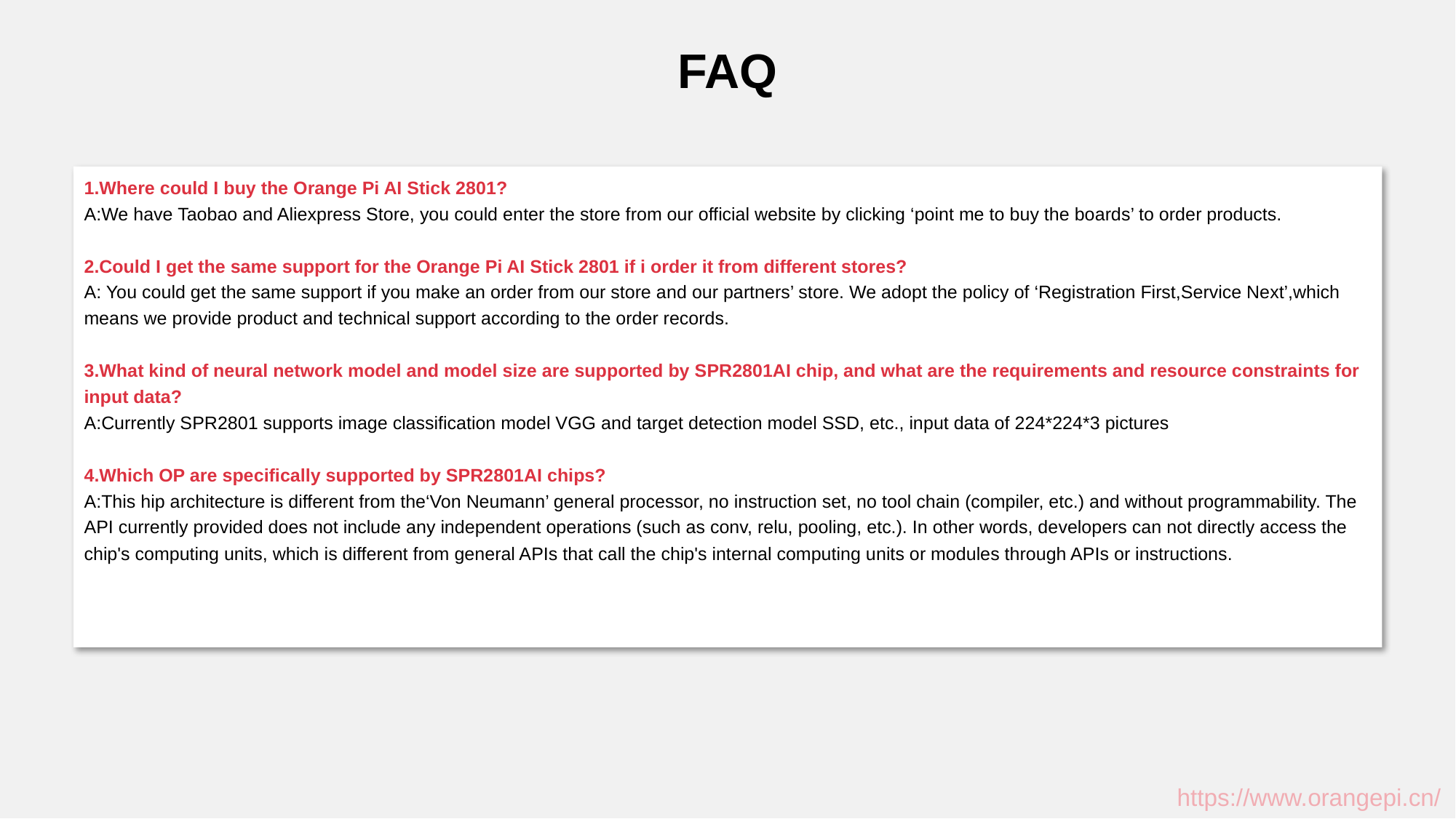

FAQ
1.Where could I buy the Orange Pi AI Stick 2801?
A:We have Taobao and Aliexpress Store, you could enter the store from our official website by clicking ‘point me to buy the boards’ to order products.

2.Could I get the same support for the Orange Pi AI Stick 2801 if i order it from different stores?
A: You could get the same support if you make an order from our store and our partners’ store. We adopt the policy of ‘Registration First,Service Next’,which means we provide product and technical support according to the order records.

3.What kind of neural network model and model size are supported by SPR2801AI chip, and what are the requirements and resource constraints for input data?
A:Currently SPR2801 supports image classification model VGG and target detection model SSD, etc., input data of 224*224*3 pictures

4.Which OP are specifically supported by SPR2801AI chips?
A:This hip architecture is different from the‘Von Neumann’ general processor, no instruction set, no tool chain (compiler, etc.) and without programmability. The API currently provided does not include any independent operations (such as conv, relu, pooling, etc.). In other words, developers can not directly access the chip's computing units, which is different from general APIs that call the chip's internal computing units or modules through APIs or instructions.

https://www.orangepi.cn/